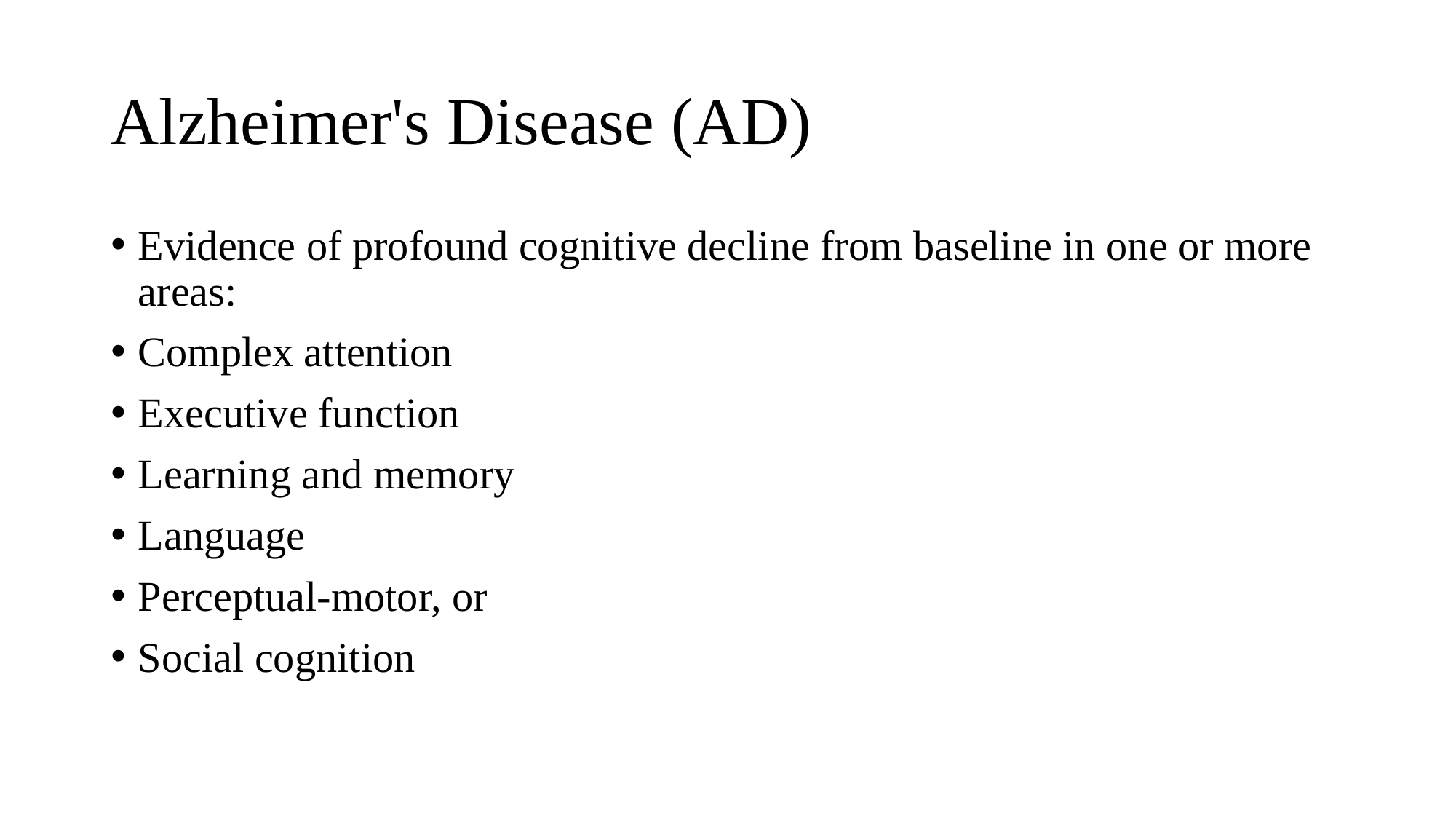

# Alzheimer's Disease (AD)
Evidence of profound cognitive decline from baseline in one or more areas:
Complex attention
Executive function
Learning and memory
Language
Perceptual-motor, or
Social cognition